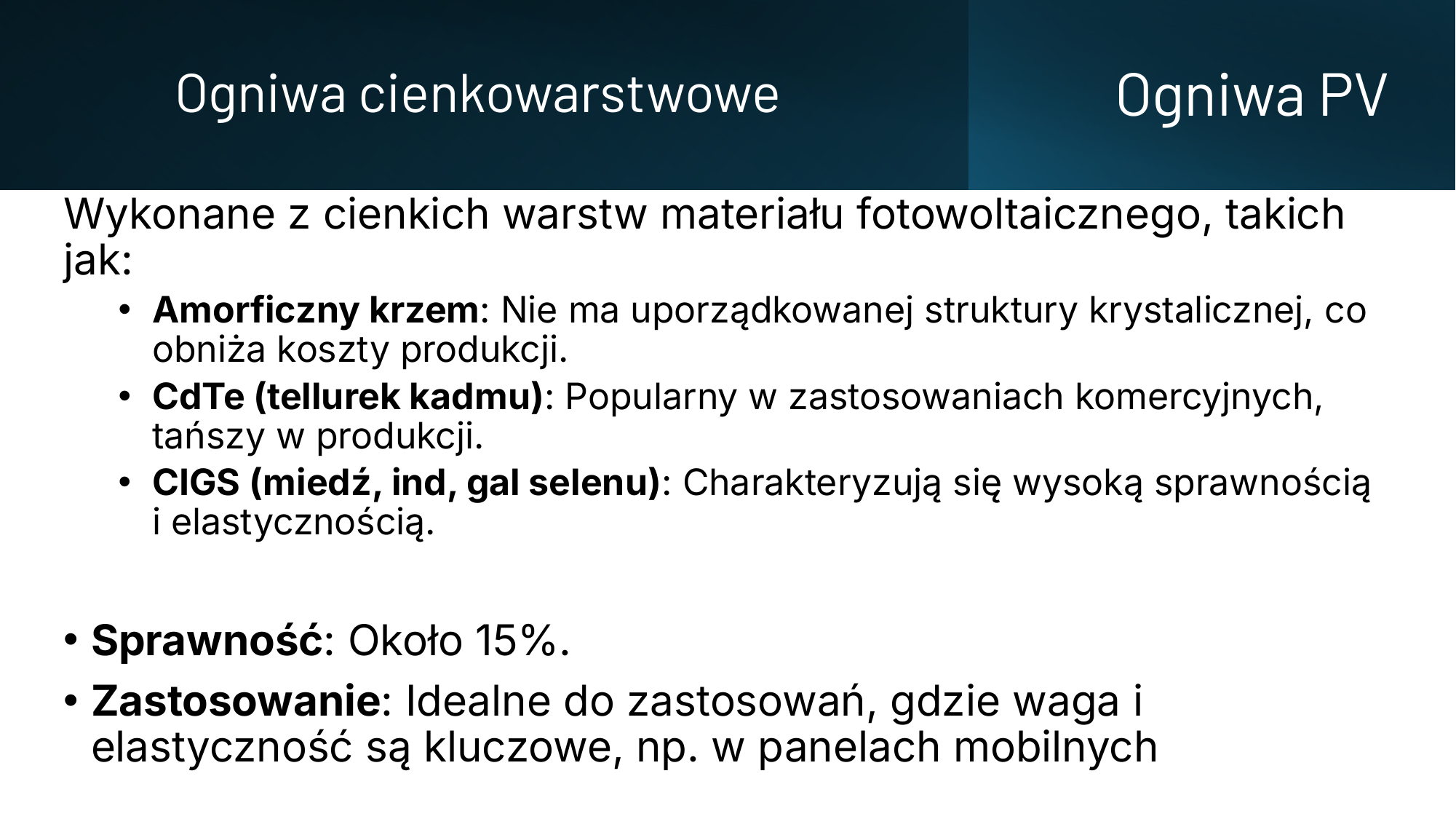

Ogniwa cienkowarstwowe
# Ogniwa PV
Wykonane z cienkich warstw materiału fotowoltaicznego, takich jak:
Amorficzny krzem: Nie ma uporządkowanej struktury krystalicznej, co obniża koszty produkcji.
CdTe (tellurek kadmu): Popularny w zastosowaniach komercyjnych, tańszy w produkcji.
CIGS (miedź, ind, gal selenu): Charakteryzują się wysoką sprawnością i elastycznością.

Sprawność: Około 15%.
Zastosowanie: Idealne do zastosowań, gdzie waga i elastyczność są kluczowe, np. w panelach mobilnych